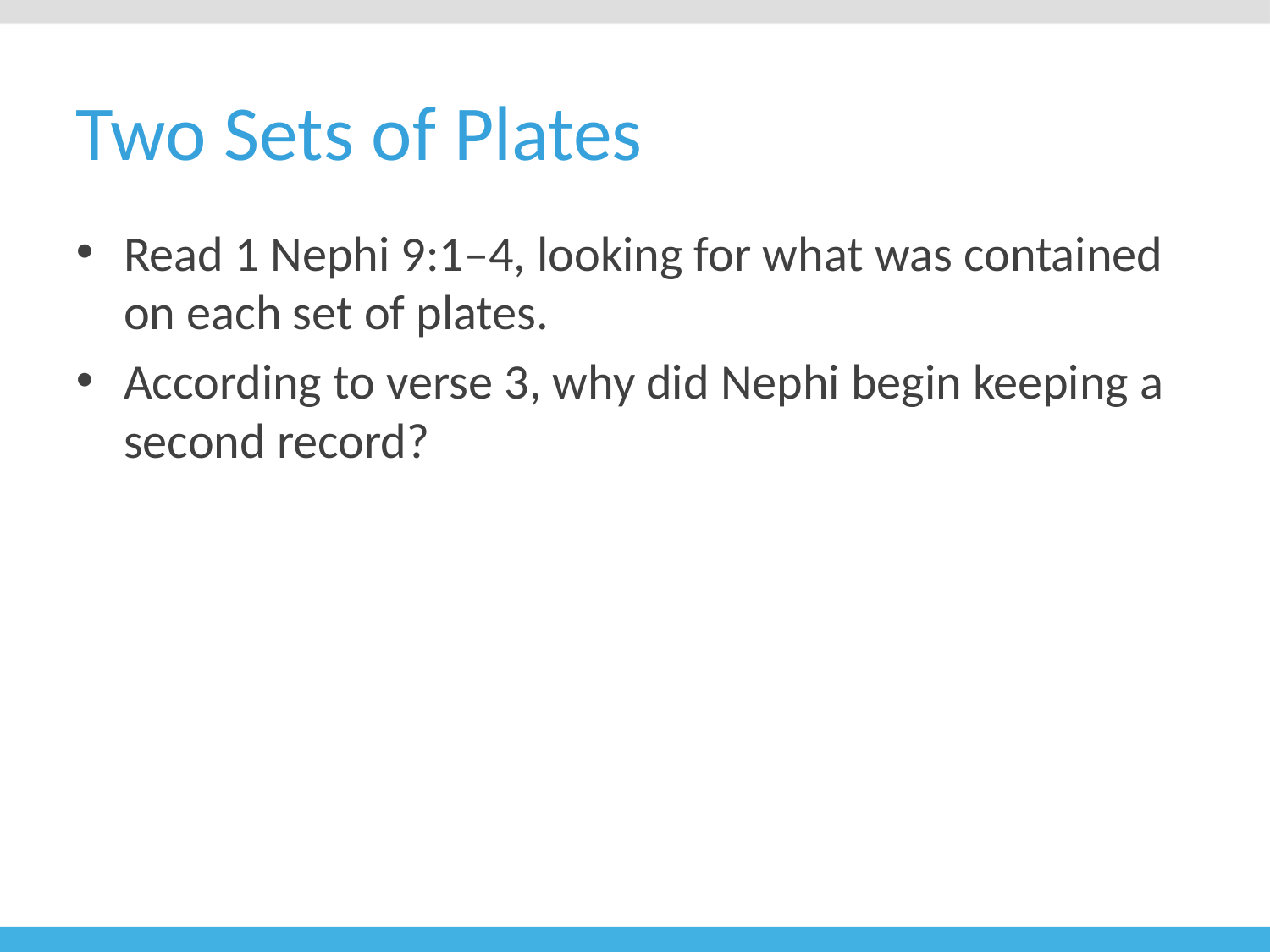

# Two Sets of Plates
Read 1 Nephi 9:1–4, looking for what was contained on each set of plates.
According to verse 3, why did Nephi begin keeping a second record?